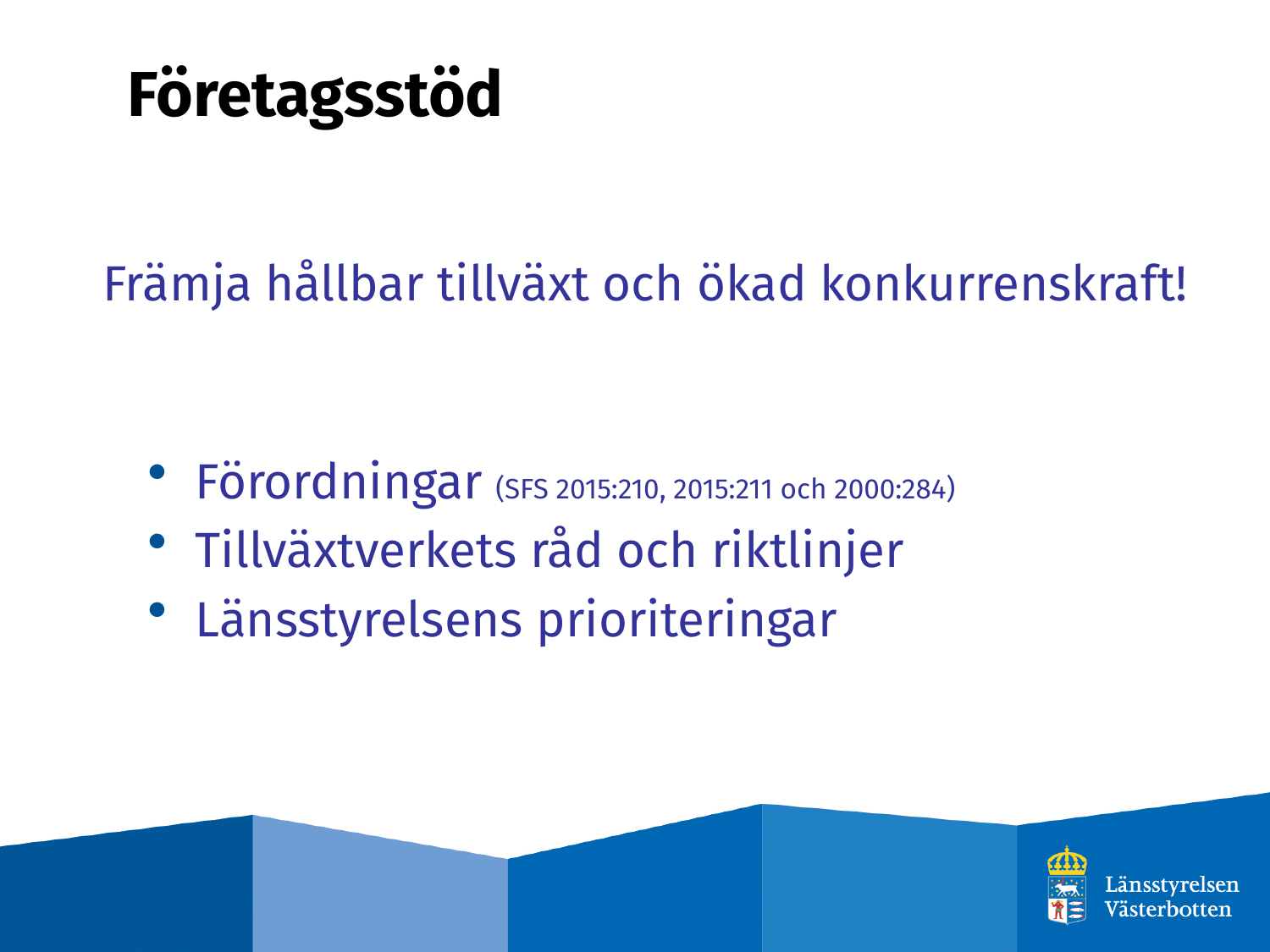

# Företagsstöd

Främja hållbar tillväxt och ökad konkurrenskraft!

Förordningar (SFS 2015:210, 2015:211 och 2000:284)
Tillväxtverkets råd och riktlinjer
Länsstyrelsens prioriteringar